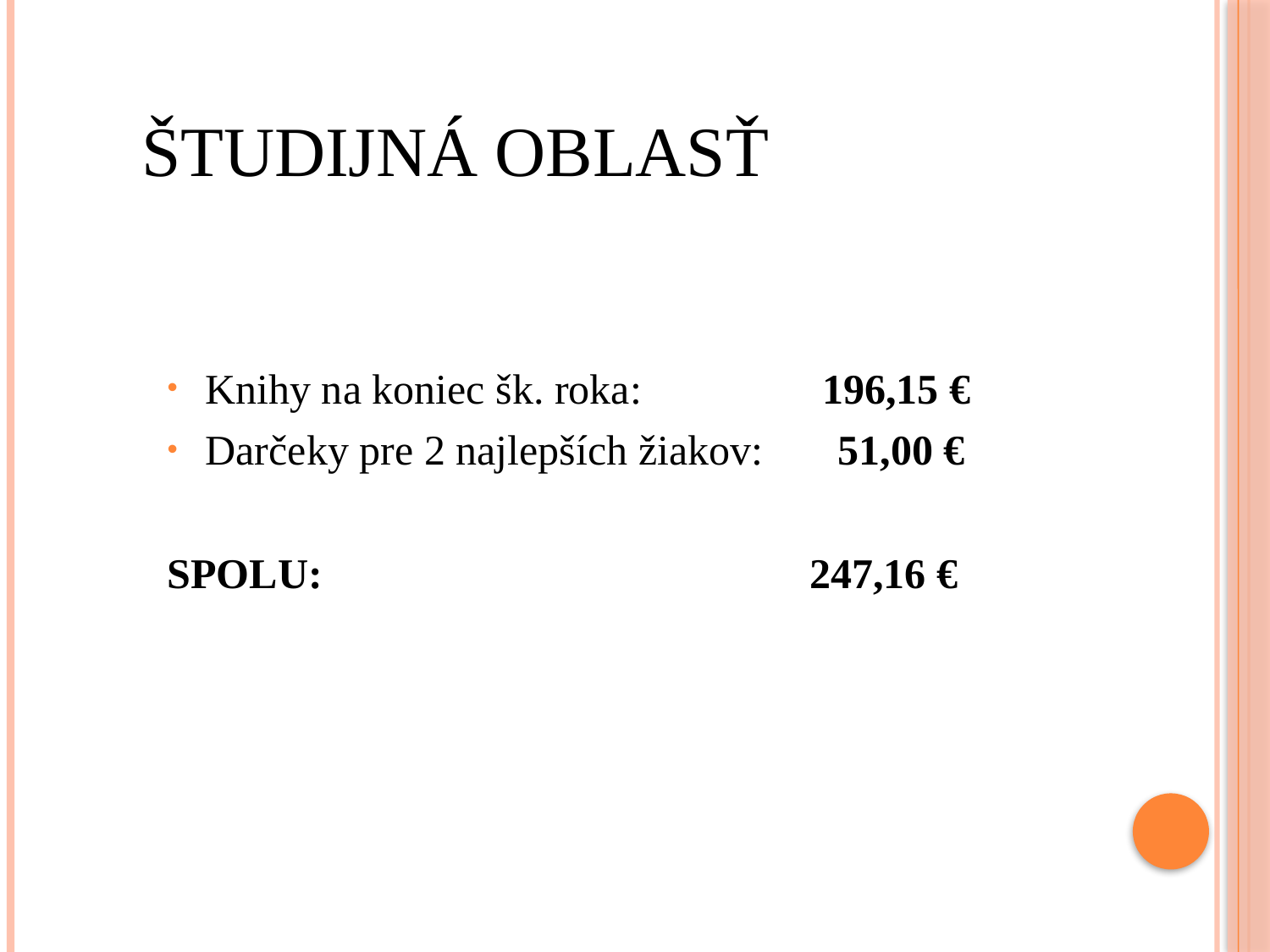

# Študijná oblasť

Knihy na koniec šk. roka:                 196,15 €
Darčeky pre 2 najlepších žiakov:       51,00 €

SPOLU:                                              247,16 €